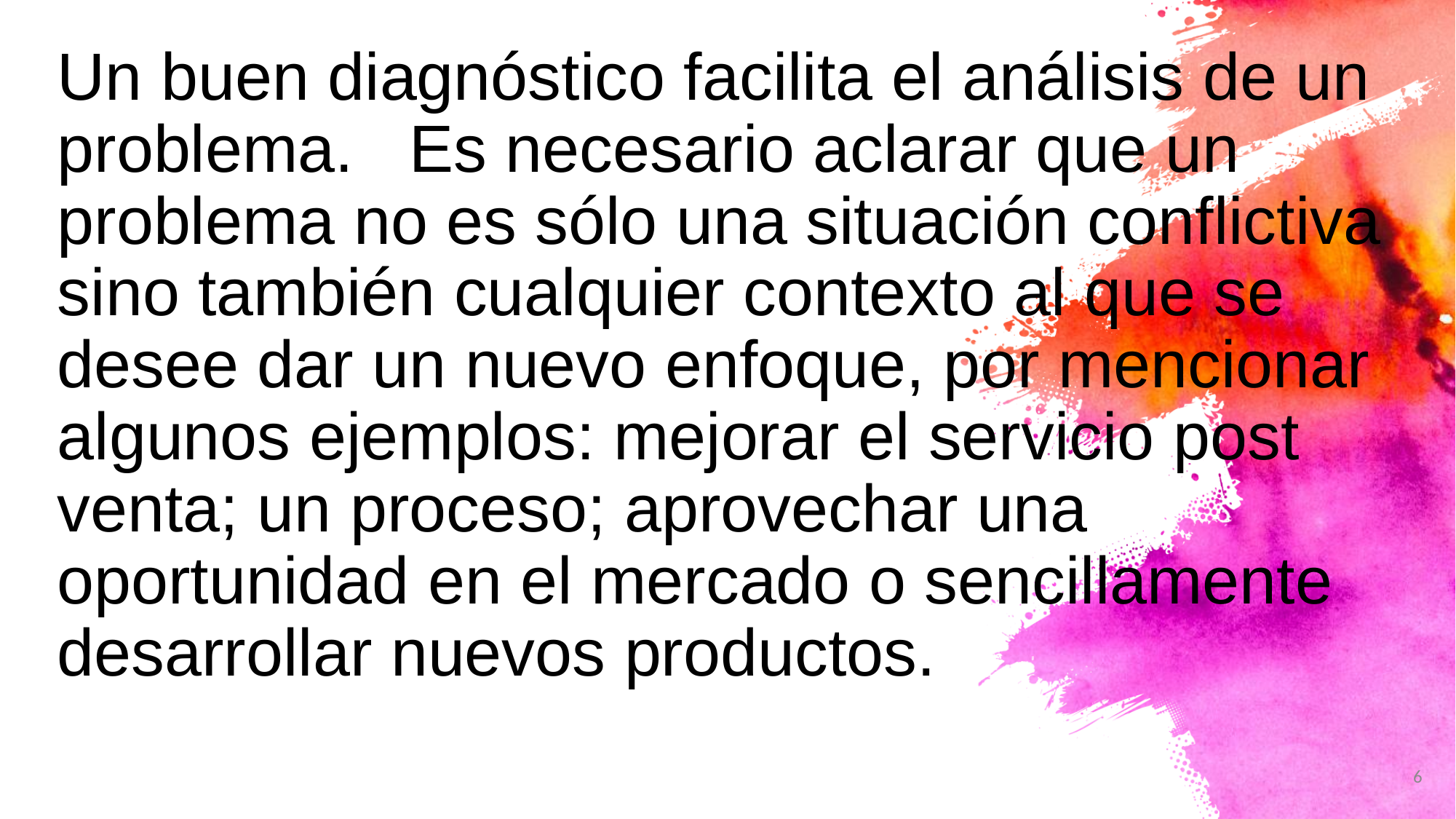

# Esta herramienta estimula la creatividad, y una vez puesta en práctica, nos conduce hacia la innovación. Sin embargo, la técnica es muy útil en dos grandes categorías: diagnóstico y generación de ideas.   Un buen diagnóstico facilita el análisis de un problema.   Es necesario aclarar que un problema no es sólo una situación conflictiva sino también cualquier contexto al que se desee dar un nuevo enfoque, por mencionar algunos ejemplos: mejorar el servicio post venta; un proceso; aprovechar una oportunidad en el mercado o sencillamente desarrollar nuevos productos.
6